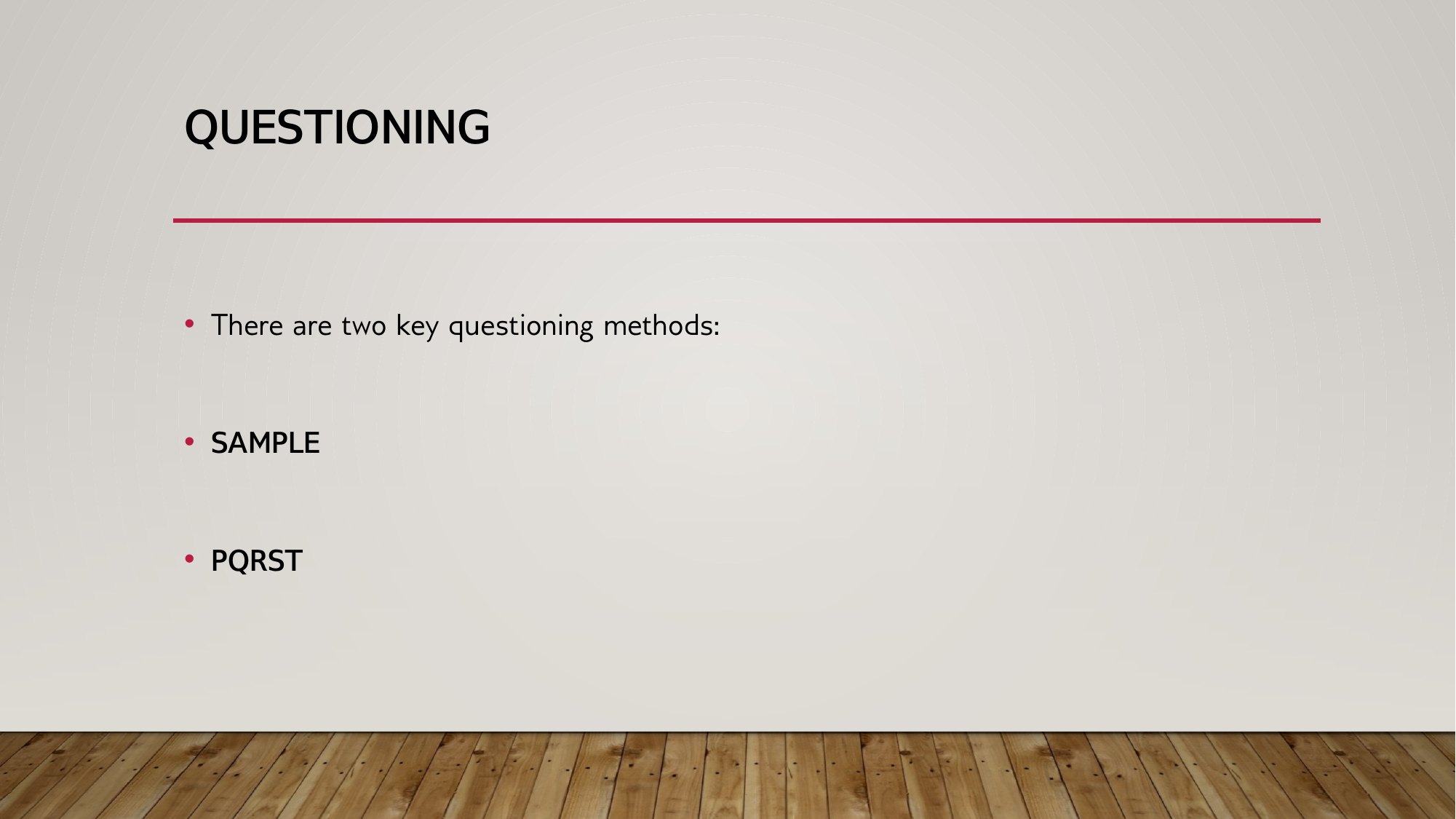

# Questioning

There are two key questioning methods:

SAMPLE

PQRST